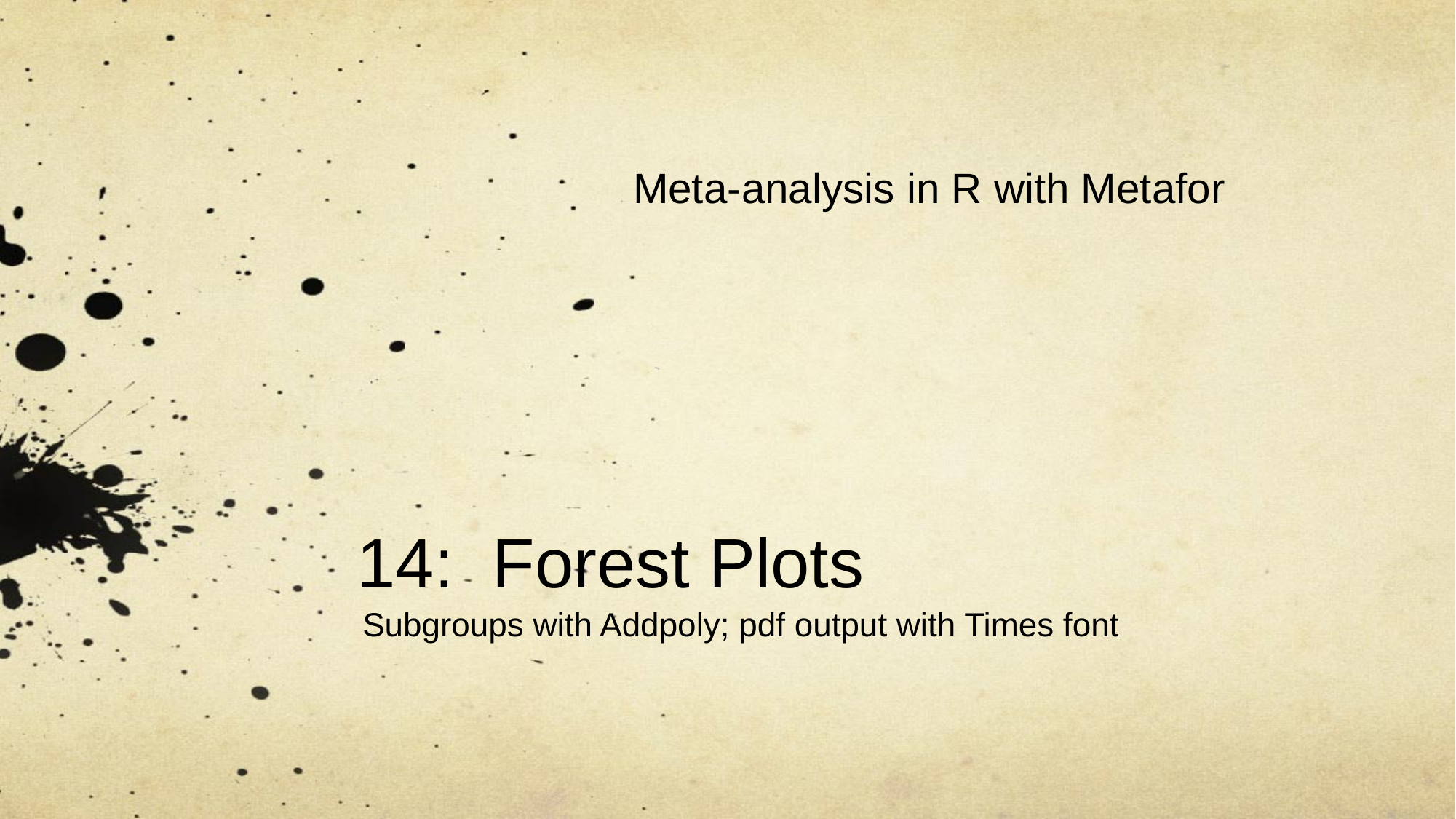

Meta-analysis in R with Metafor
# 14:  Forest Plots
Subgroups with Addpoly; pdf output with Times font